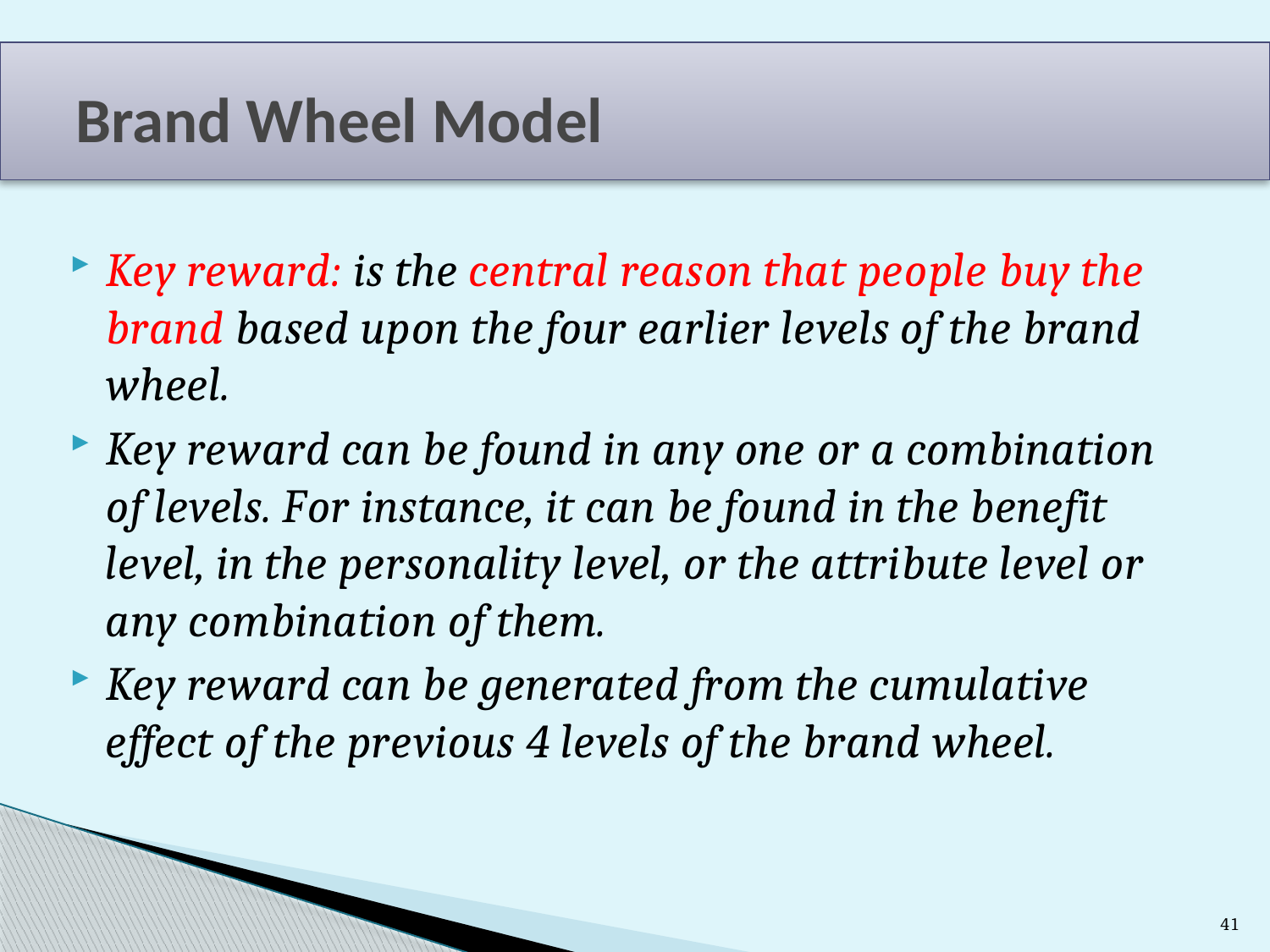

# Brand Wheel Model

Key reward: is the central reason that people buy the brand based upon the four earlier levels of the brand wheel.
Key reward can be found in any one or a combination of levels. For instance, it can be found in the benefit level, in the personality level, or the attribute level or any combination of them.
Key reward can be generated from the cumulative effect of the previous 4 levels of the brand wheel.

41